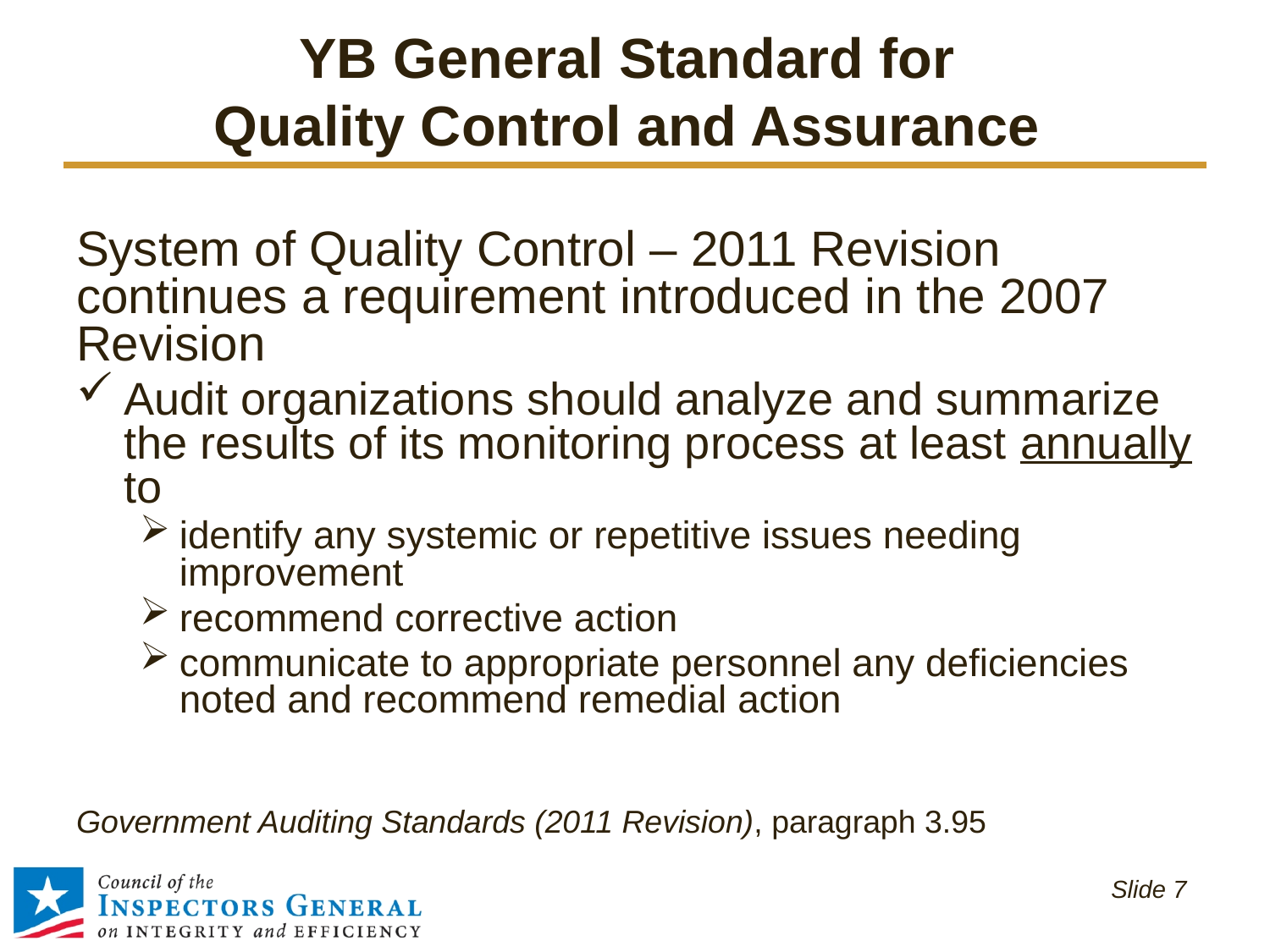

# YB General Standard for Quality Control and Assurance
System of Quality Control – 2011 Revision continues a requirement introduced in the 2007 Revision
Audit organizations should analyze and summarize the results of its monitoring process at least annually to
identify any systemic or repetitive issues needing improvement
recommend corrective action
communicate to appropriate personnel any deficiencies noted and recommend remedial action

Government Auditing Standards (2011 Revision), paragraph 3.95

 Slide 7